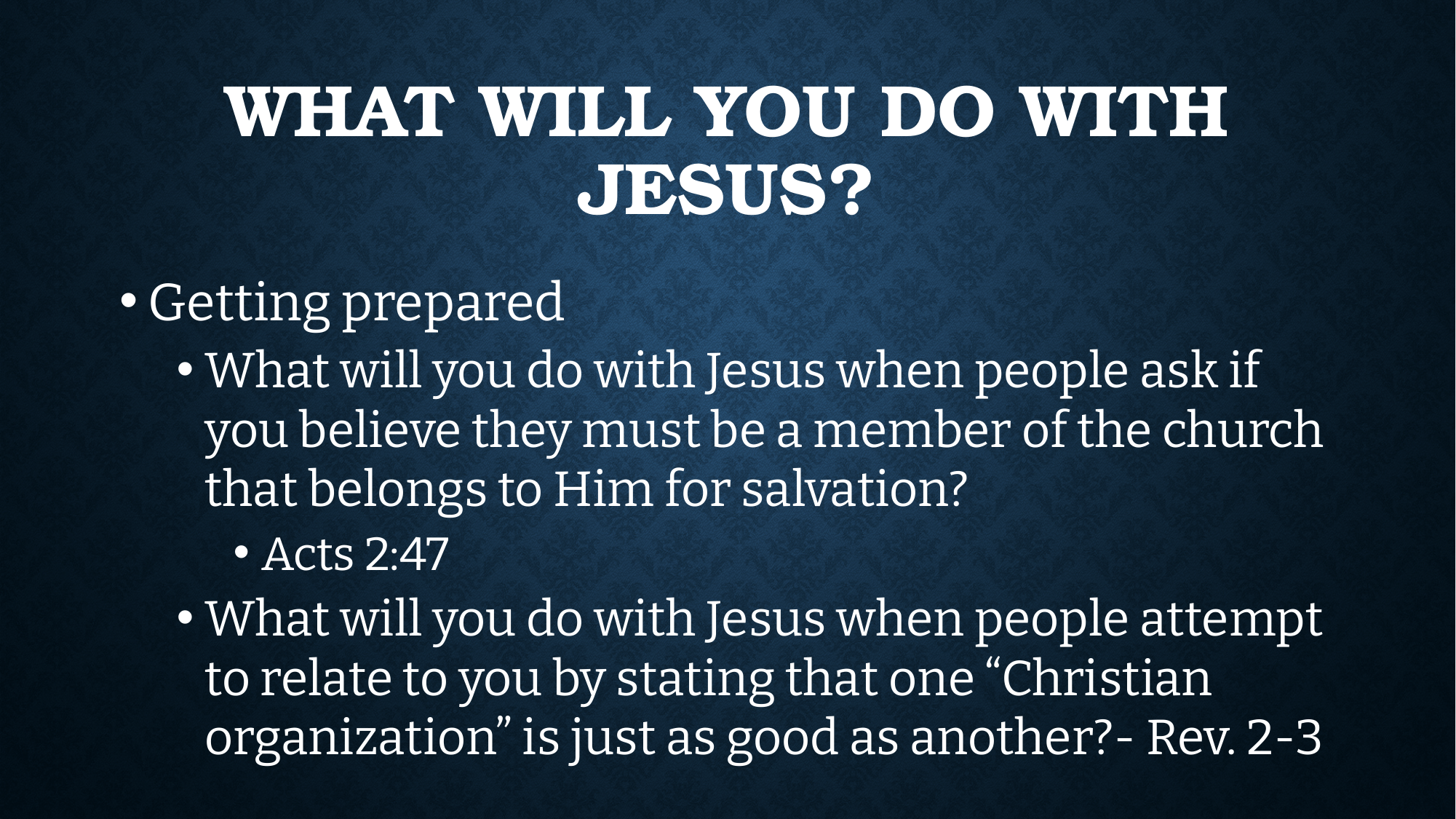

# What will you do with Jesus?
Getting prepared
What will you do with Jesus when people ask if you believe they must be a member of the church that belongs to Him for salvation?
Acts 2:47
What will you do with Jesus when people attempt to relate to you by stating that one “Christian organization” is just as good as another?- Rev. 2-3